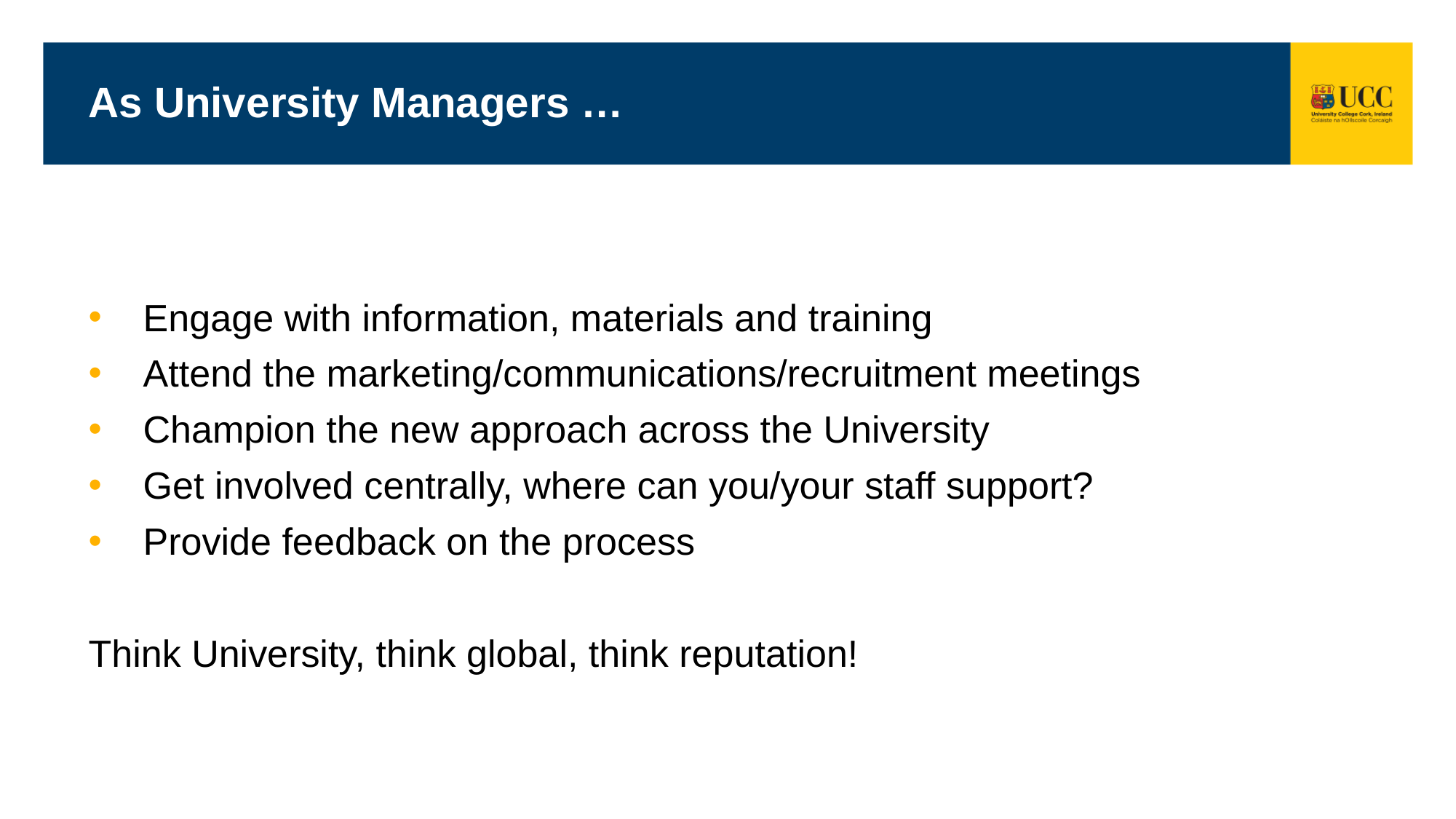

As University Managers …
Engage with information, materials and training
Attend the marketing/communications/recruitment meetings
Champion the new approach across the University
Get involved centrally, where can you/your staff support?
Provide feedback on the process

Think University, think global, think reputation!